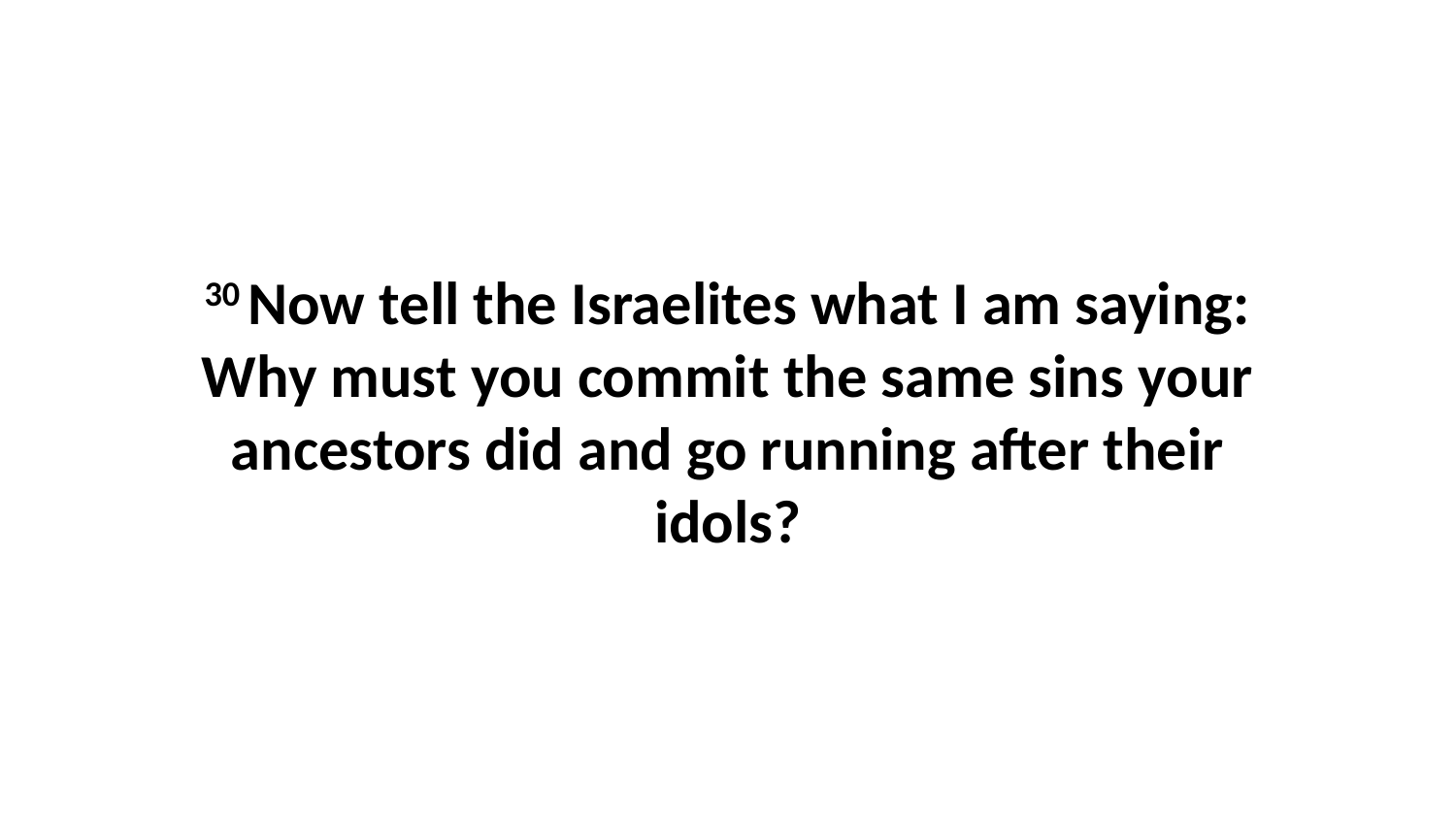

30 Now tell the Israelites what I am saying: Why must you commit the same sins your ancestors did and go running after their idols?